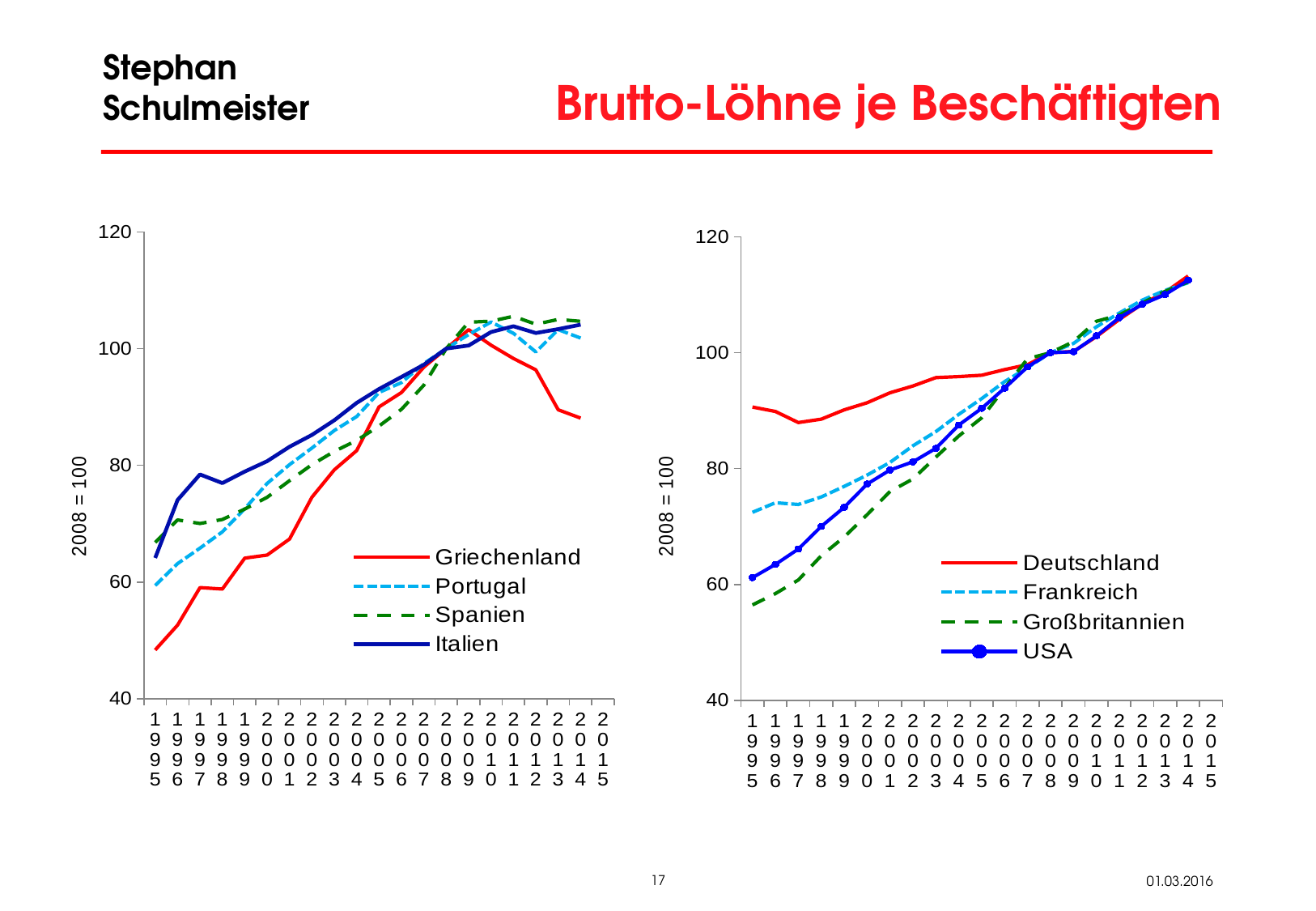

# Brutto-Löhne je Beschäftigten

### Chart

| Category | Griechenland | Portugal | Spanien | Italien |
|---|---|---|---|---|
| 1995 | 48.358501540910375 | 59.407710299543496 | 66.78553509859627 | 64.12770380589966 |
| 1996 | 52.617272807110545 | 63.15391042300682 | 70.64252271445476 | 74.05207702433306 |
| 1997 | 59.05225873642147 | 65.80732557790621 | 70.02298287620152 | 78.4334140758091 |
| 1998 | 58.78999726388226 | 68.59236208553895 | 70.71430843028608 | 76.95527014679053 |
| 1999 | 64.10181156578645 | 72.5603908760254 | 72.50745269514302 | 78.92435112405626 |
| 2000 | 64.61927996630352 | 76.89550693631205 | 74.52149772063571 | 80.70650709530543 |
| 2001 | 67.36863023056394 | 80.11010973906605 | 77.3716128612452 | 83.18506370545457 |
| 2002 | 74.52441803684218 | 82.9596437517461 | 80.11327515003329 | 85.21055276172874 |
| 2003 | 79.22403248949243 | 85.96391110916616 | 82.38683803544276 | 87.712874726932 |
| 2004 | 82.51261104834683 | 88.3496610239553 | 84.25923266832967 | 90.6958375010605 |
| 2005 | 90.01444635715508 | 92.48288518605216 | 86.73092848443179 | 93.08106186211783 |
| 2006 | 92.47372549786044 | 94.17563922954689 | 89.59359944696021 | 95.14153157136195 |
| 2007 | 96.82918887889745 | 97.44153449020594 | 93.73327591731157 | 97.23840315037013 |
| 2008 | 100.0 | 100.0 | 100.0 | 100.0 |
| 2009 | 103.24744711670208 | 102.4058640942334 | 104.52765154736792 | 100.52830082914058 |
| 2010 | 100.5837538509468 | 104.54687244895301 | 104.68922764890682 | 102.839376579825 |
| 2011 | 98.30236143375092 | 102.61528626814113 | 105.53158177506975 | 103.82880323036888 |
| 2012 | 96.35520373082028 | 99.41738133261235 | 104.17345894364593 | 102.6631812671113 |
| 2013 | 89.51129017608615 | 103.24411557512877 | 105.0039857338476 | 103.33626510477455 |
| 2014 | 88.08832625819245 | 101.80666657721729 | 104.6692001606202 | 104.10369552909997 |
| 2015 | None | None | None | None |

### Chart

| Category | Deutschland | Frankreich | Großbritannien | USA |
|---|---|---|---|---|
| 1995 | 90.61740210949573 | 72.45137097628647 | 56.46726624147891 | 61.181817653256566 |
| 1996 | 89.85141077478845 | 74.10546153626561 | 58.42106003421049 | 63.451703612118024 |
| 1997 | 87.93641479810493 | 73.8118287621758 | 60.77692025077839 | 66.1124196841877 |
| 1998 | 88.52605983539581 | 75.10039979282936 | 64.97179589131076 | 70.01734520858288 |
| 1999 | 90.1347147108371 | 76.92803956875892 | 68.19648066672636 | 73.31883580407518 |
| 2000 | 91.35543233666588 | 78.88200087825611 | 72.03545404346987 | 77.32851724960844 |
| 2001 | 93.08187952881212 | 81.06791341398414 | 76.05339597605766 | 79.75274061117898 |
| 2002 | 94.25464666454374 | 83.939517314919 | 78.21031421764202 | 81.17018102093276 |
| 2003 | 95.69846445279033 | 86.39019140540668 | 81.98797970471284 | 83.50242033436105 |
| 2004 | 95.8798281232336 | 89.36332565300651 | 85.62969791041922 | 87.51815674395097 |
| 2005 | 96.11395871583156 | 92.08694794182549 | 88.76565519193667 | 90.39982052767978 |
| 2006 | 97.08582145115258 | 95.0124092258737 | 93.90323825290598 | 93.89395042604681 |
| 2007 | 97.93405363563622 | 97.42542250287339 | 98.9634070471032 | 97.55032064963267 |
| 2008 | 100.0 | 100.0 | 100.0 | 100.0 |
| 2009 | 100.20482147887653 | 101.58829677056124 | 101.90559278202541 | 100.1670377077856 |
| 2010 | 102.76922975937968 | 104.46124287590426 | 105.4256722877361 | 102.90479120261134 |
| 2011 | 105.73292271523387 | 106.85031235558093 | 106.50173940945795 | 106.04807838676123 |
| 2012 | 108.40305467980723 | 109.0660346558454 | 108.56789320278327 | 108.34599960697953 |
| 2013 | 110.43179887673317 | 110.76706759647354 | 110.59844187622704 | 110.03546582710935 |
| 2014 | 113.23482705866783 | 112.07158035688617 | 112.20368072176713 | 112.50091849243906 |
| 2015 | None | None | None | None |